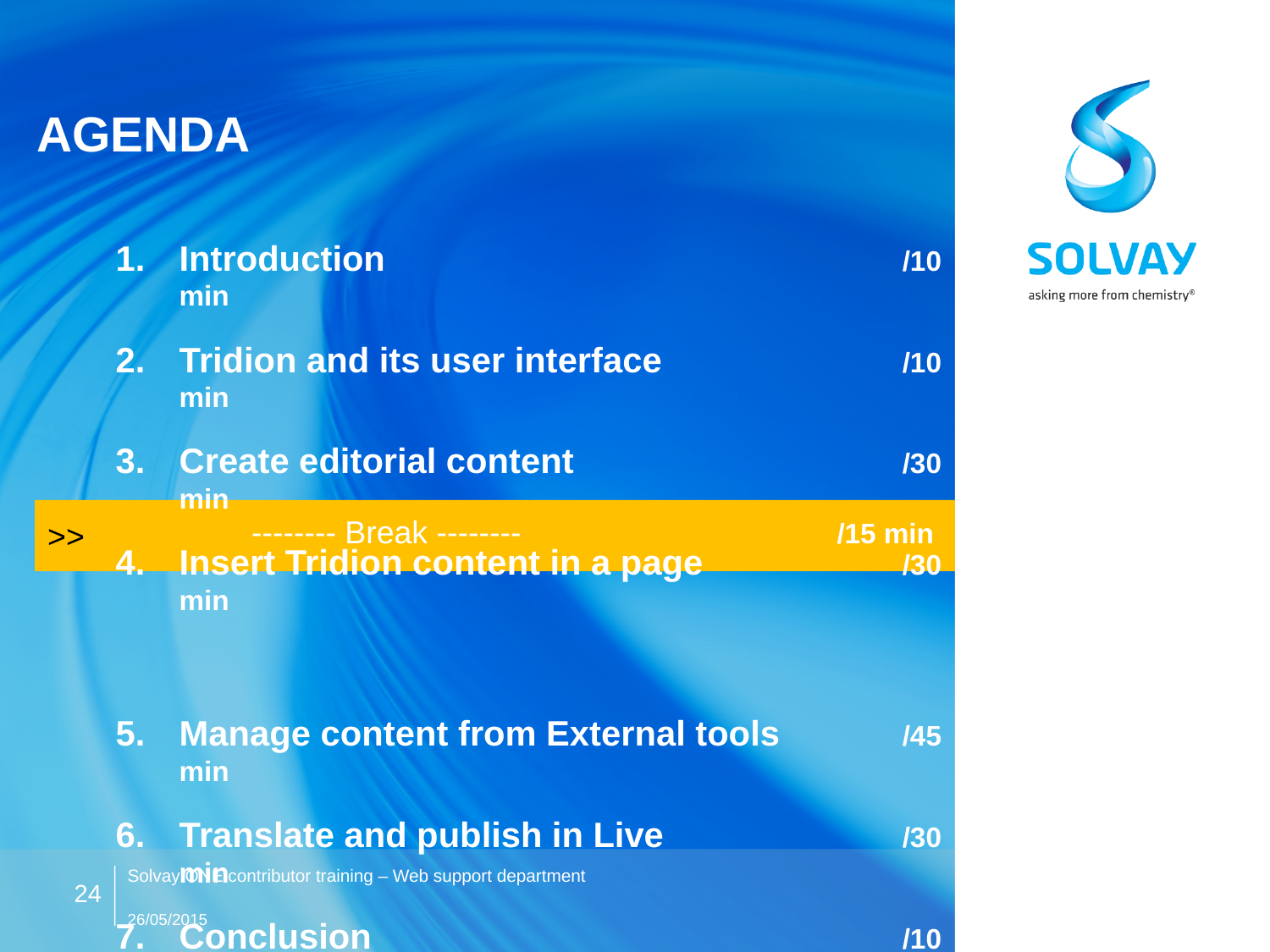

# AGENDA
Introduction	/10 min
Tridion and its user interface	/10 min
Create editorial content	/30 min
Insert Tridion content in a page	/30 min

Manage content from External tools	/45 min
Translate and publish in Live	/30 min
Conclusion	/10 min
	Total duration - 3:00
>>
-------- Break --------	/15 min
Solvay ONE contributor training – Web support department
24
26/05/2015